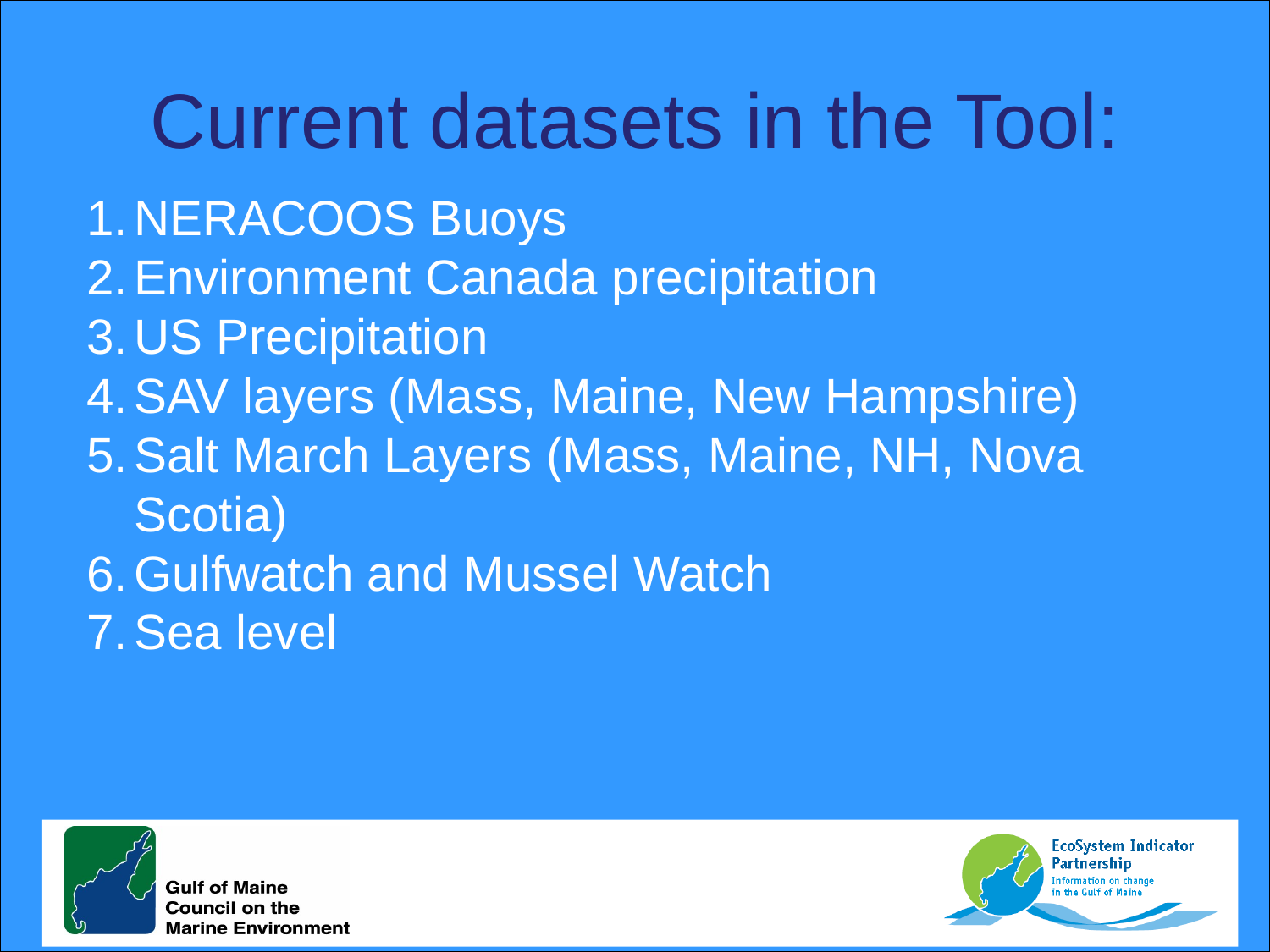

# Current datasets in the Tool:
NERACOOS Buoys
Environment Canada precipitation
US Precipitation
SAV layers (Mass, Maine, New Hampshire)
Salt March Layers (Mass, Maine, NH, Nova Scotia)
Gulfwatch and Mussel Watch
Sea level